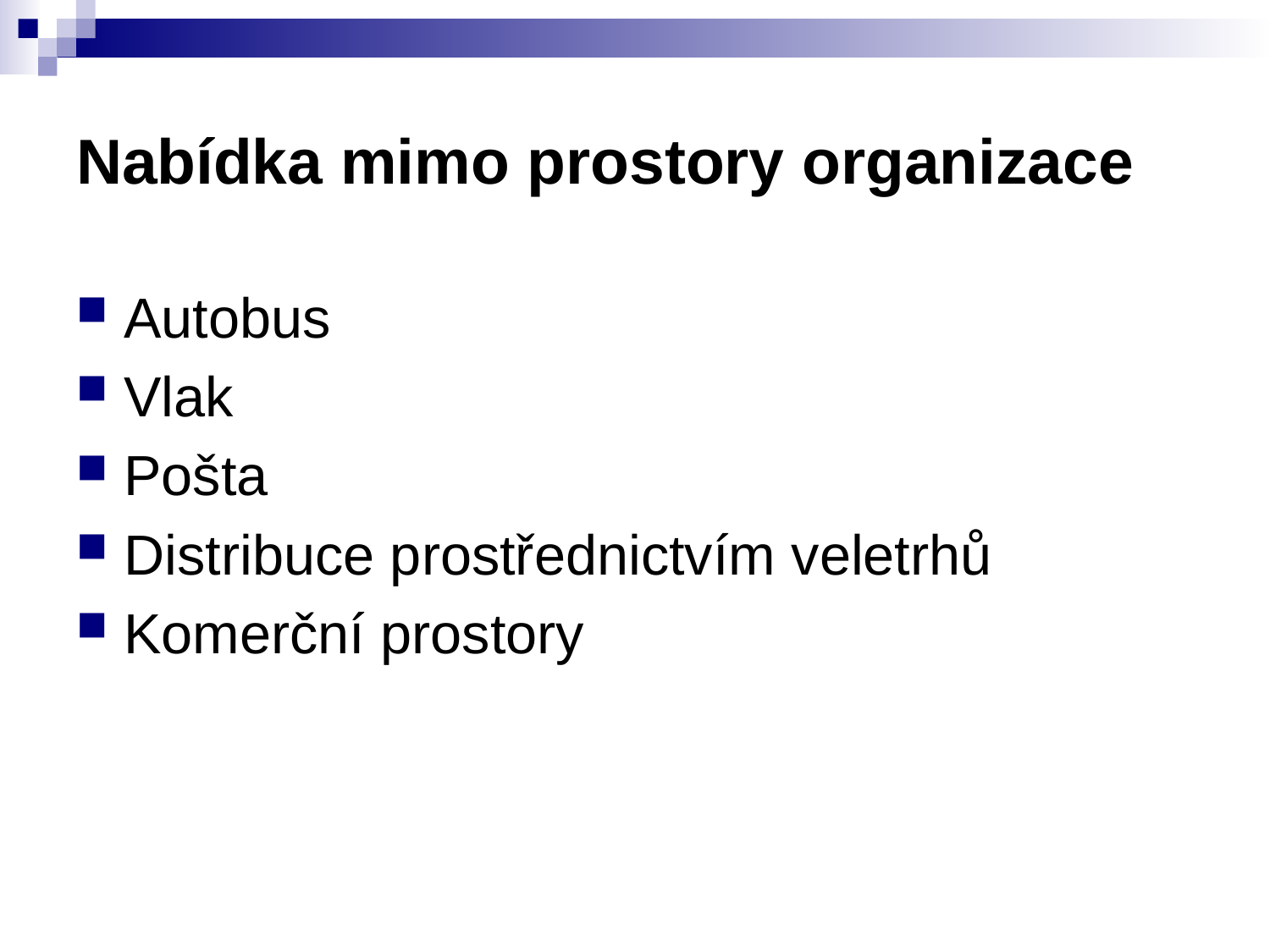

# Nabídka mimo prostory organizace
Autobus
Vlak
Pošta
Distribuce prostřednictvím veletrhů
Komerční prostory